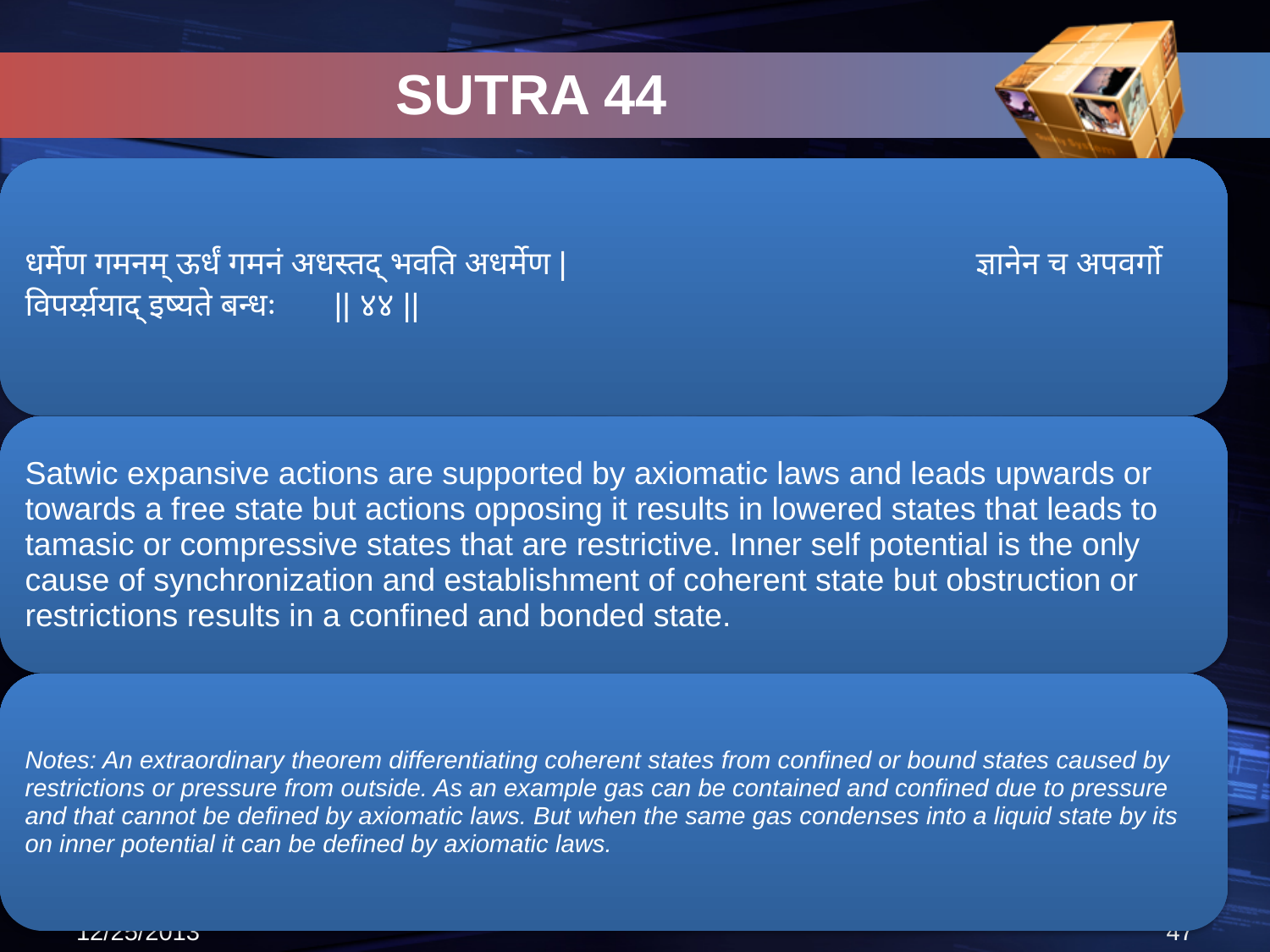

# SUTRA 44
Notes: An extraordinary theorem differentiating coherent states from confined or bound states caused by restrictions or pressure from outside. As an example gas can be contained and confined due to pressure and that cannot be defined by axiomatic laws. But when the same gas condenses into a liquid state by its on inner potential it can be defined by axiomatic laws.
Satwic expansive actions are supported by axiomatic laws and leads upwards or towards a free state but actions opposing it results in lowered states that leads to tamasic or compressive states that are restrictive. Inner self potential is the only cause of synchronization and establishment of coherent state but obstruction or restrictions results in a confined and bonded state.
12/25/2013
47